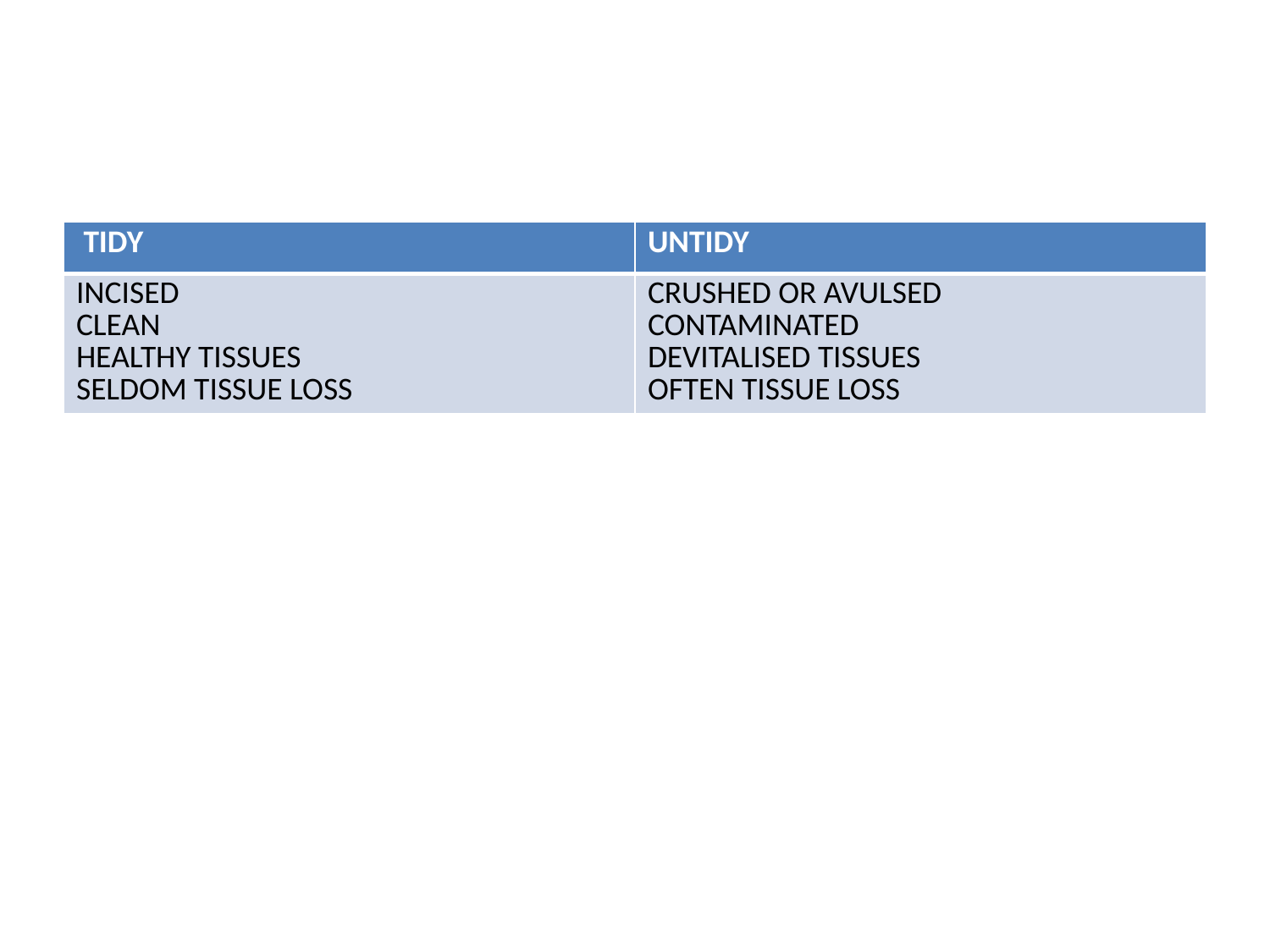

#
| TIDY | UNTIDY |
| --- | --- |
| INCISED CLEAN HEALTHY TISSUES SELDOM TISSUE LOSS | CRUSHED OR AVULSED CONTAMINATED DEVITALISED TISSUES OFTEN TISSUE LOSS |